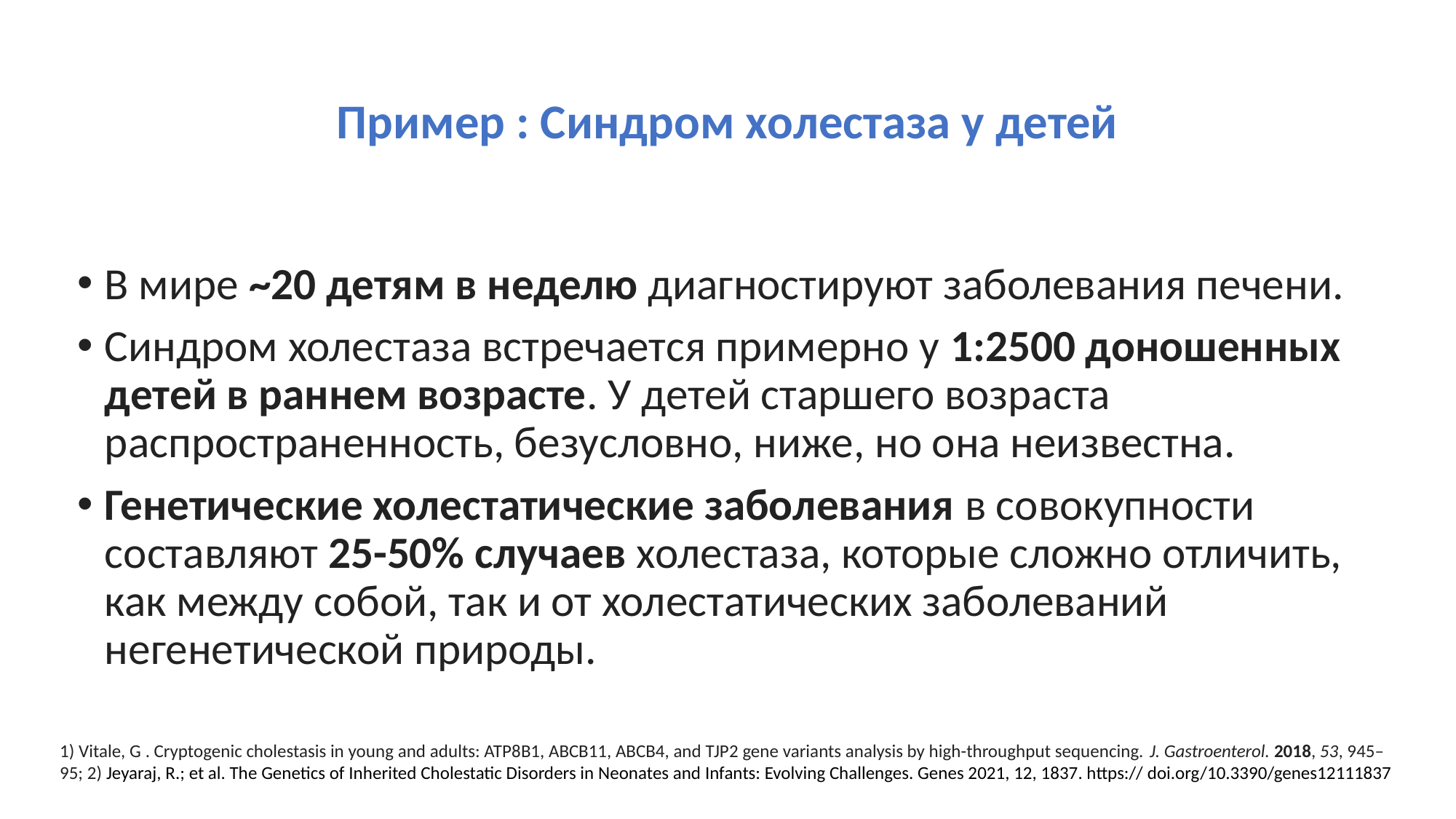

# Пример : Синдром холестаза у детей
В мире ~20 детям в неделю диагностируют заболевания печени.
Синдром холестаза встречается примерно у 1:2500 доношенных детей в раннем возрасте. У детей старшего возраста распространенность, безусловно, ниже, но она неизвестна.
Генетические холестатические заболевания в совокупности составляют 25-50% случаев холестаза, которые сложно отличить, как между собой, так и от холестатических заболеваний негенетической природы.
1) Vitale, G . Cryptogenic cholestasis in young and adults: ATP8B1, ABCB11, ABCB4, and TJP2 gene variants analysis by high-throughput sequencing. J. Gastroenterol. 2018, 53, 945–95; 2) Jeyaraj, R.; et al. The Genetics of Inherited Cholestatic Disorders in Neonates and Infants: Evolving Challenges. Genes 2021, 12, 1837. https:// doi.org/10.3390/genes12111837